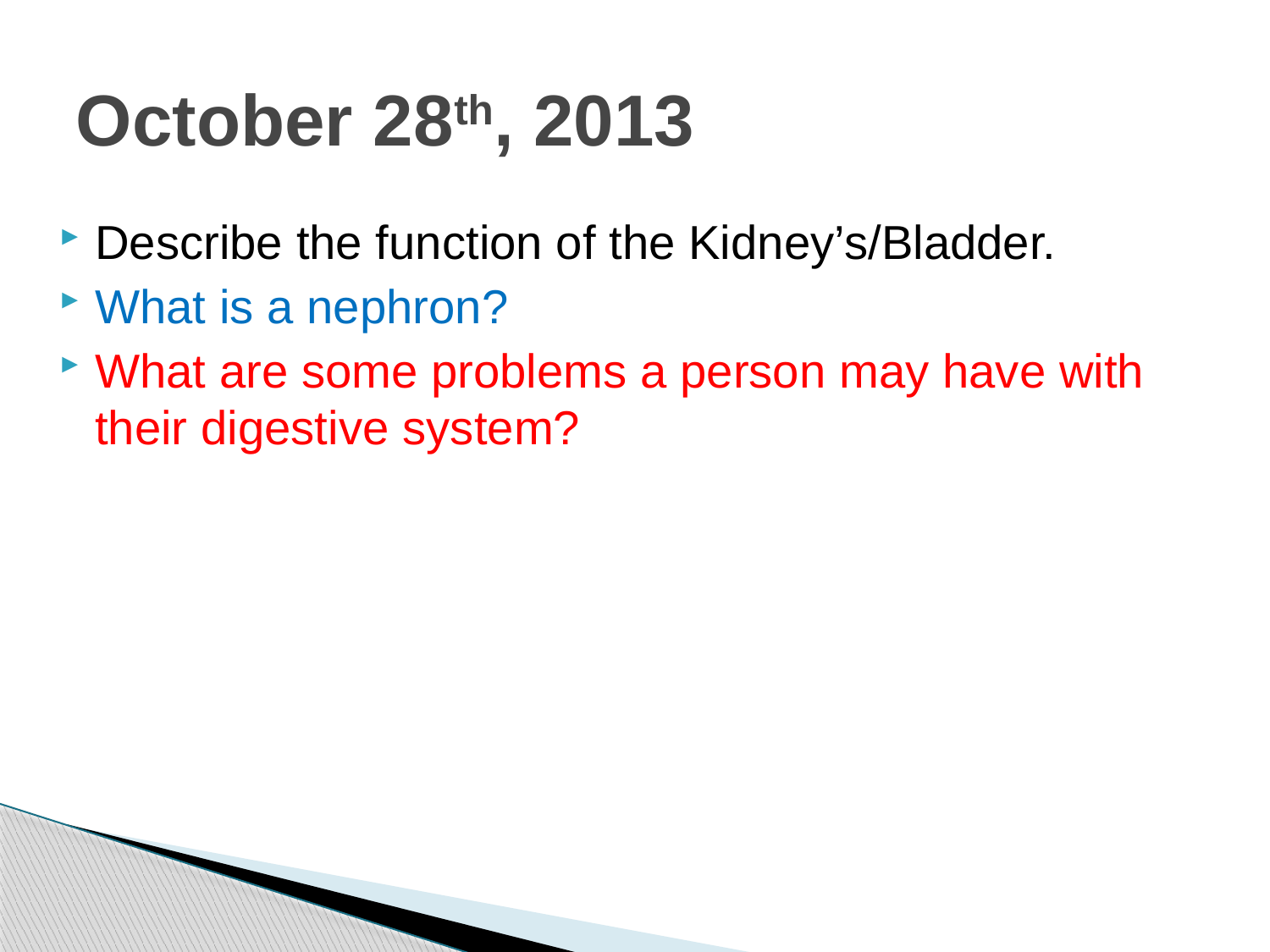

# October 28th, 2013
Describe the function of the Kidney’s/Bladder.
What is a nephron?
What are some problems a person may have with their digestive system?